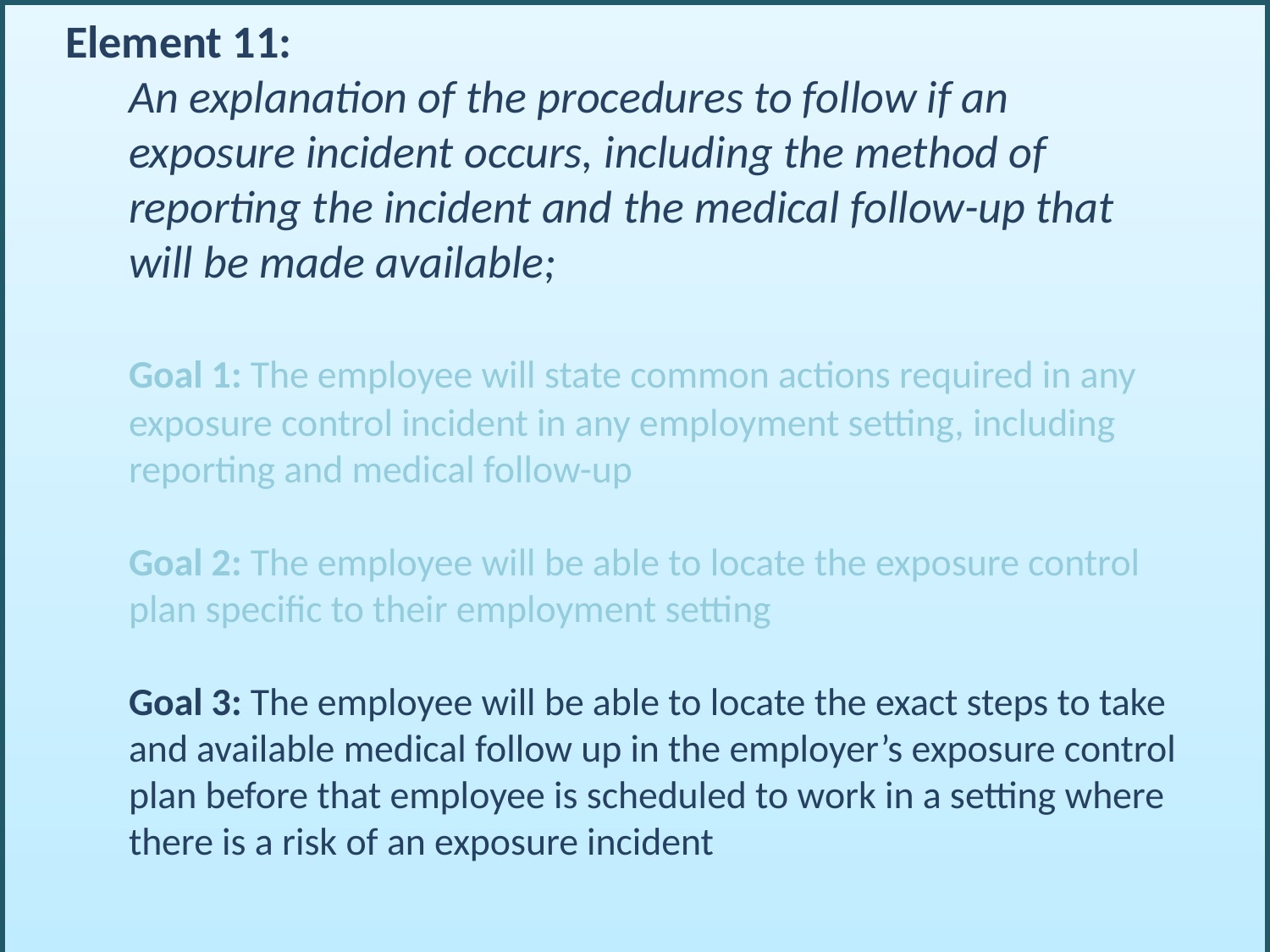

Element 11:
	An explanation of the procedures to follow if an exposure incident occurs, including the method of reporting the incident and the medical follow-up that will be made available;

	Goal 1: The employee will state common actions required in any exposure control incident in any employment setting, including reporting and medical follow-up

	Goal 2: The employee will be able to locate the exposure control plan specific to their employment setting

	Goal 3: The employee will be able to locate the exact steps to take and available medical follow up in the employer’s exposure control plan before that employee is scheduled to work in a setting where there is a risk of an exposure incident